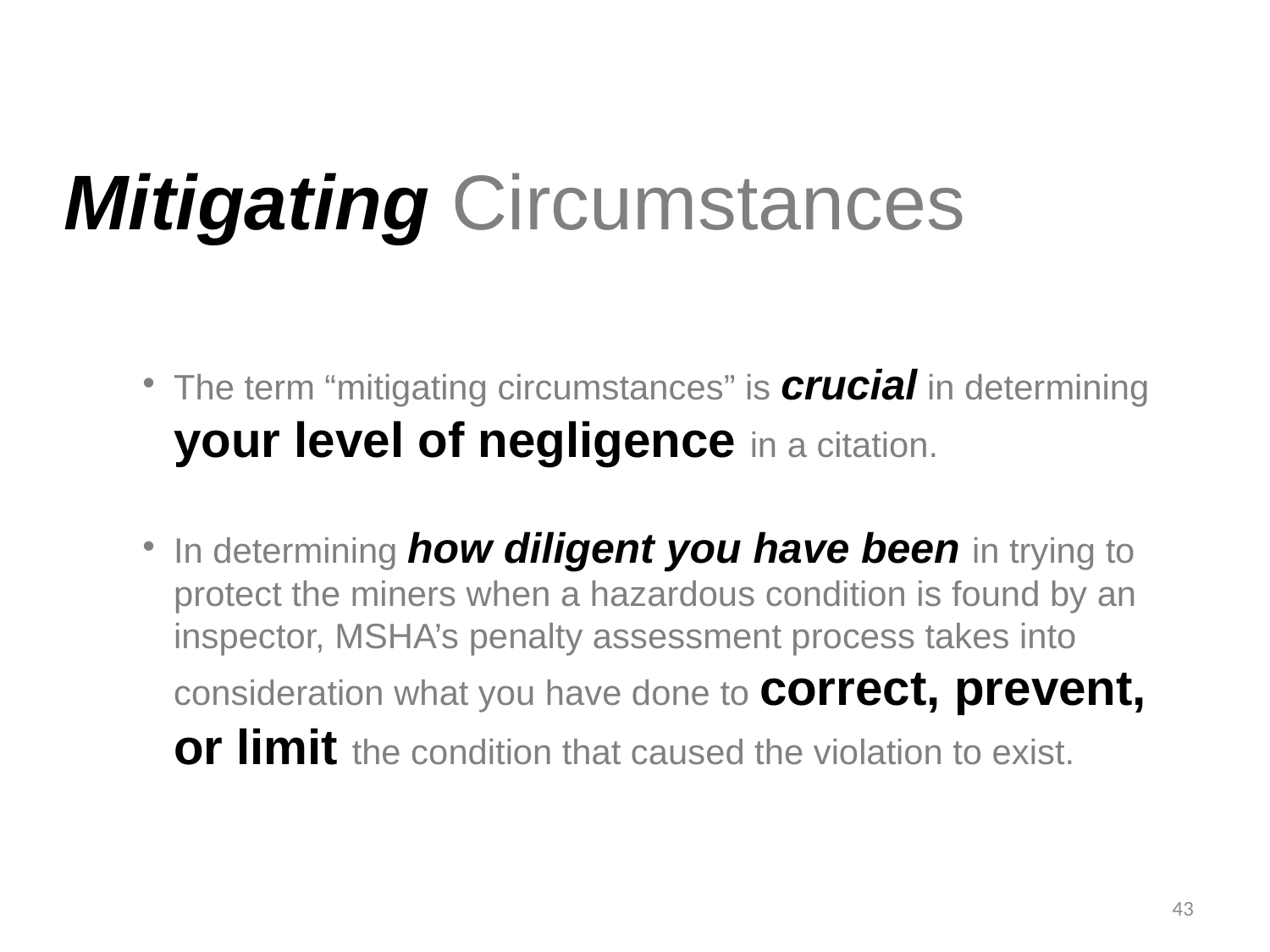

Mitigating Circumstances
The term “mitigating circumstances” is crucial in determining your level of negligence in a citation.
In determining how diligent you have been in trying to protect the miners when a hazardous condition is found by an inspector, MSHA’s penalty assessment process takes into consideration what you have done to correct, prevent, or limit the condition that caused the violation to exist.

43